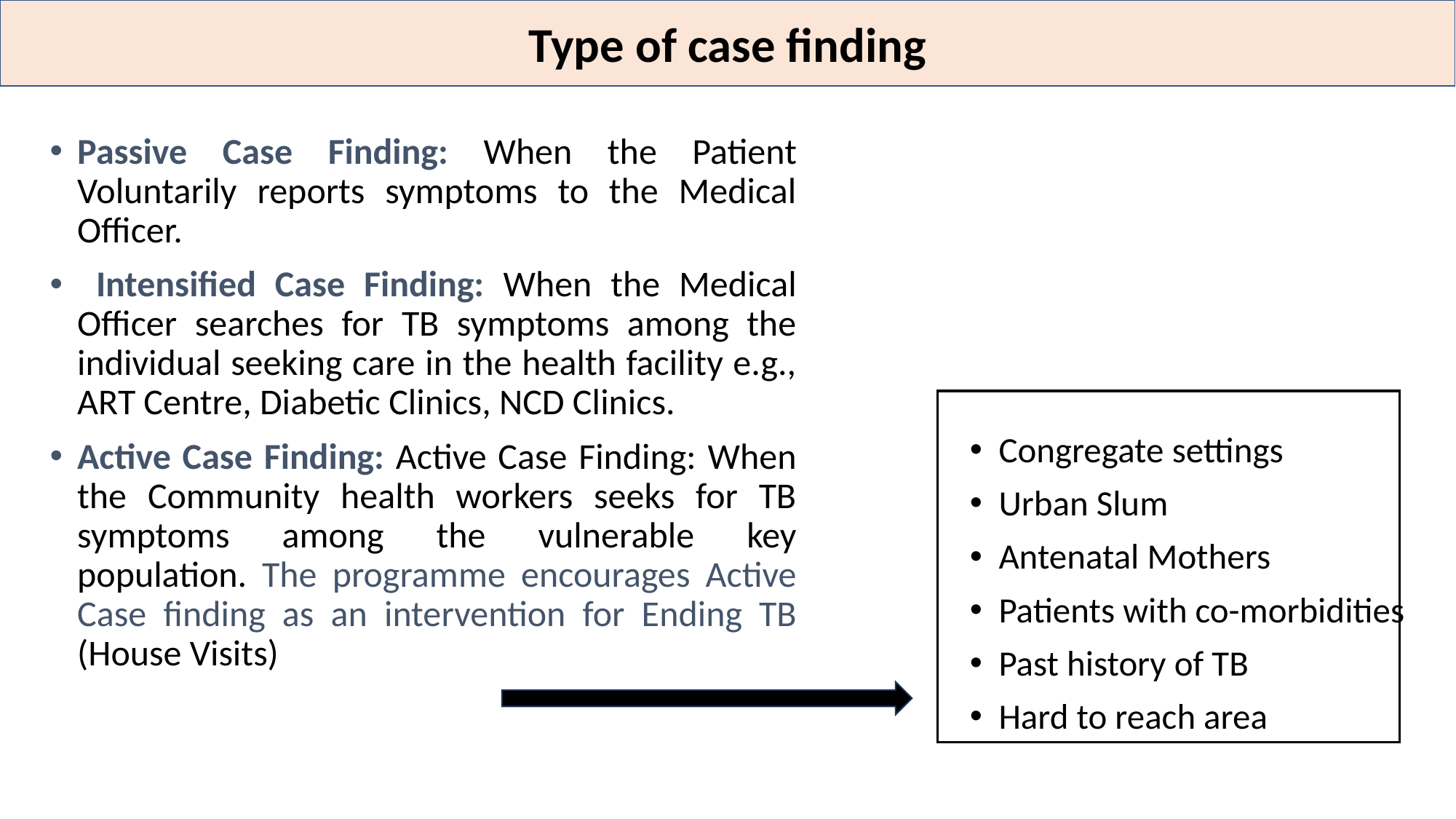

Type of case finding
Passive Case Finding: When the Patient Voluntarily reports symptoms to the Medical Officer.
 Intensified Case Finding: When the Medical Officer searches for TB symptoms among the individual seeking care in the health facility e.g., ART Centre, Diabetic Clinics, NCD Clinics.
Active Case Finding: Active Case Finding: When the Community health workers seeks for TB symptoms among the vulnerable key population. The programme encourages Active Case finding as an intervention for Ending TB (House Visits)

Congregate settings
Urban Slum
Antenatal Mothers
Patients with co-morbidities
Past history of TB
Hard to reach area